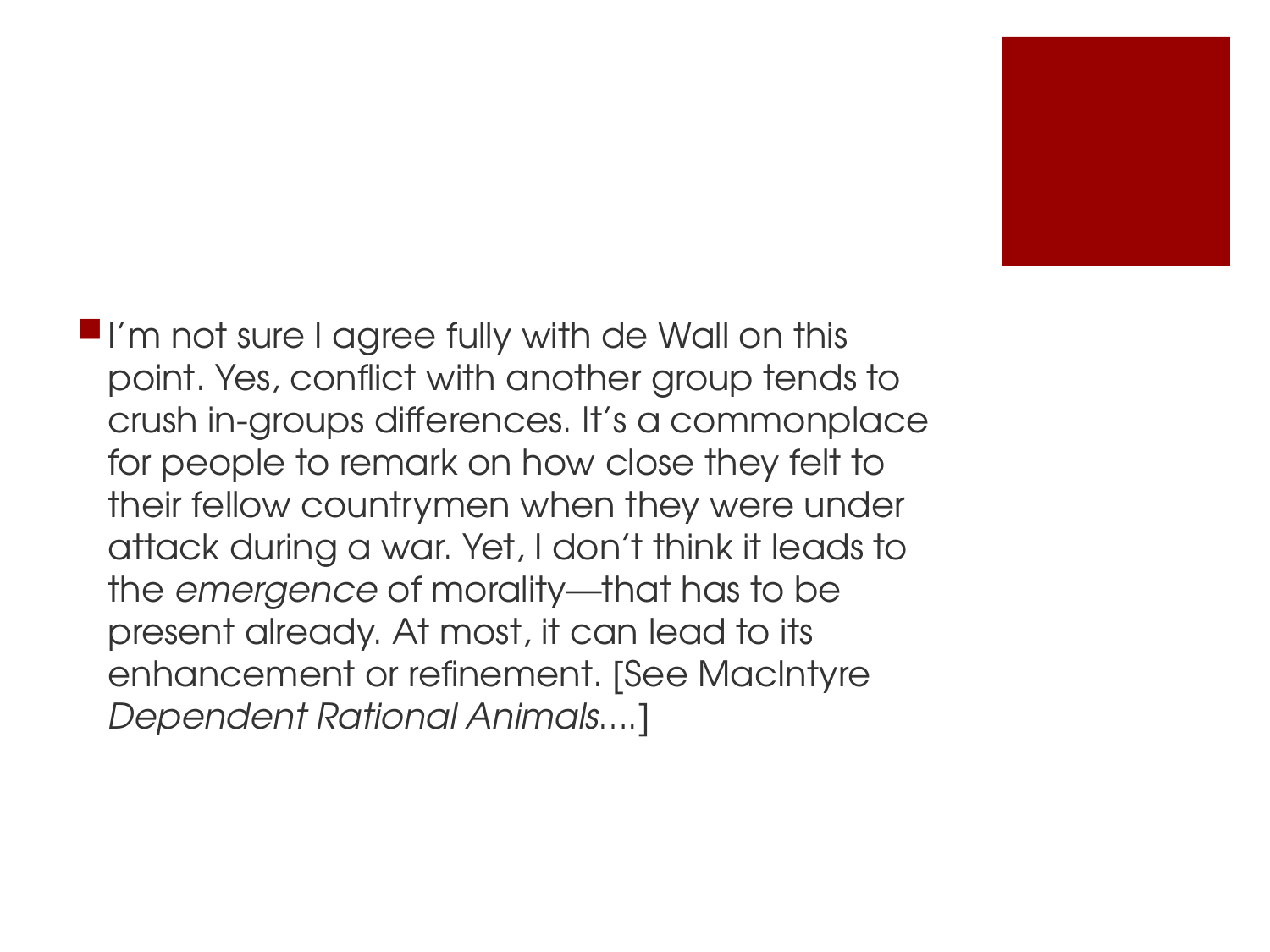

#
I’m not sure I agree fully with de Wall on this point. Yes, conflict with another group tends to crush in-groups differences. It’s a commonplace for people to remark on how close they felt to their fellow countrymen when they were under attack during a war. Yet, I don’t think it leads to the emergence of morality—that has to be present already. At most, it can lead to its enhancement or refinement. [See MacIntyre Dependent Rational Animals….]